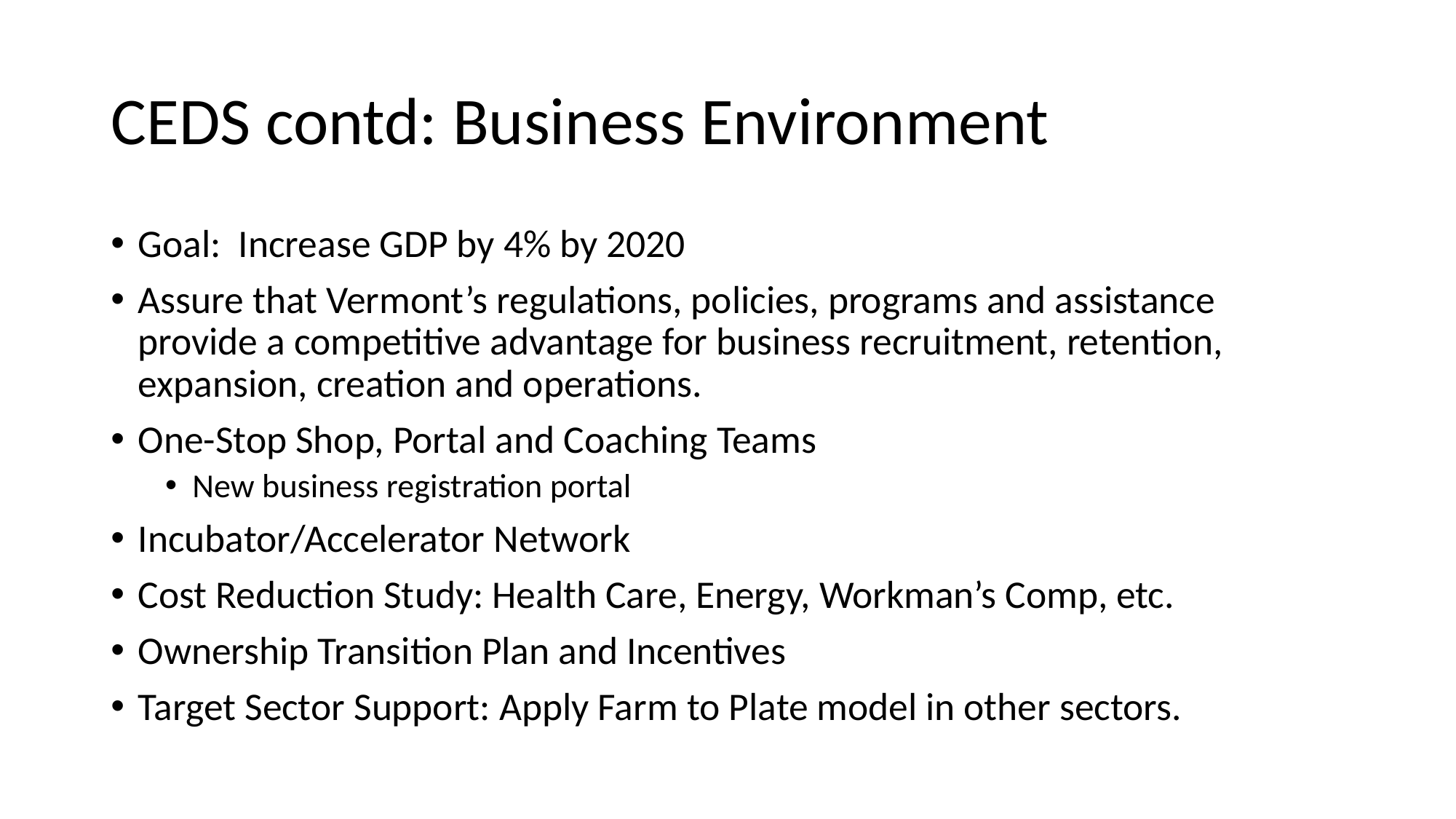

# CEDS contd: Business Environment
Goal:  Increase GDP by 4% by 2020
Assure that Vermont’s regulations, policies, programs and assistance provide a competitive advantage for business recruitment, retention, expansion, creation and operations.
One-Stop Shop, Portal and Coaching Teams
New business registration portal
Incubator/Accelerator Network
Cost Reduction Study: Health Care, Energy, Workman’s Comp, etc.
Ownership Transition Plan and Incentives
Target Sector Support: Apply Farm to Plate model in other sectors.